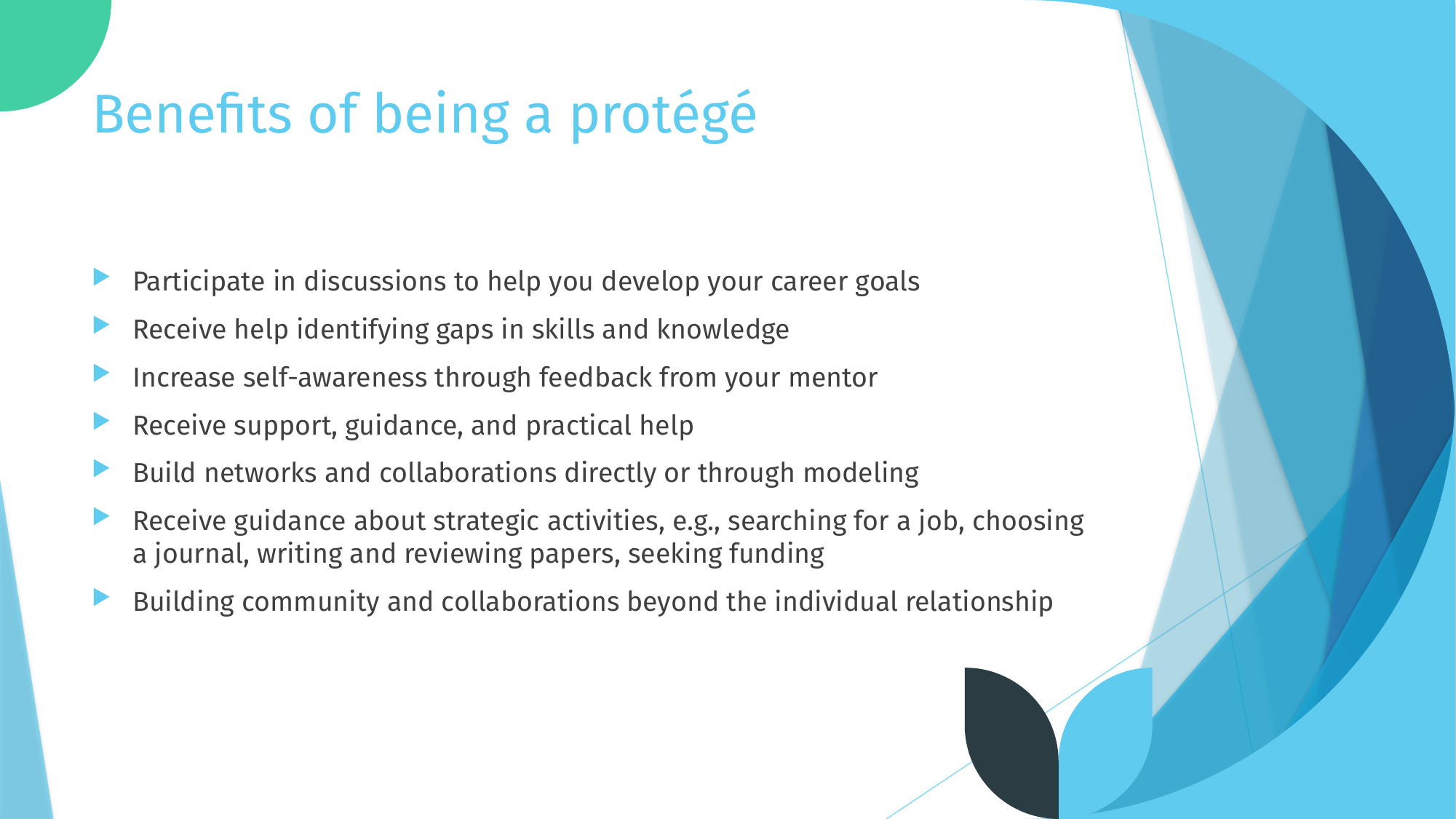

# Benefits of being a protégé
Participate in discussions to help you develop your career goals
Receive help identifying gaps in skills and knowledge
Increase self-awareness through feedback from your mentor
Receive support, guidance, and practical help
Build networks and collaborations directly or through modeling
Receive guidance about strategic activities, e.g., searching for a job, choosing a journal, writing and reviewing papers, seeking funding
Building community and collaborations beyond the individual relationship